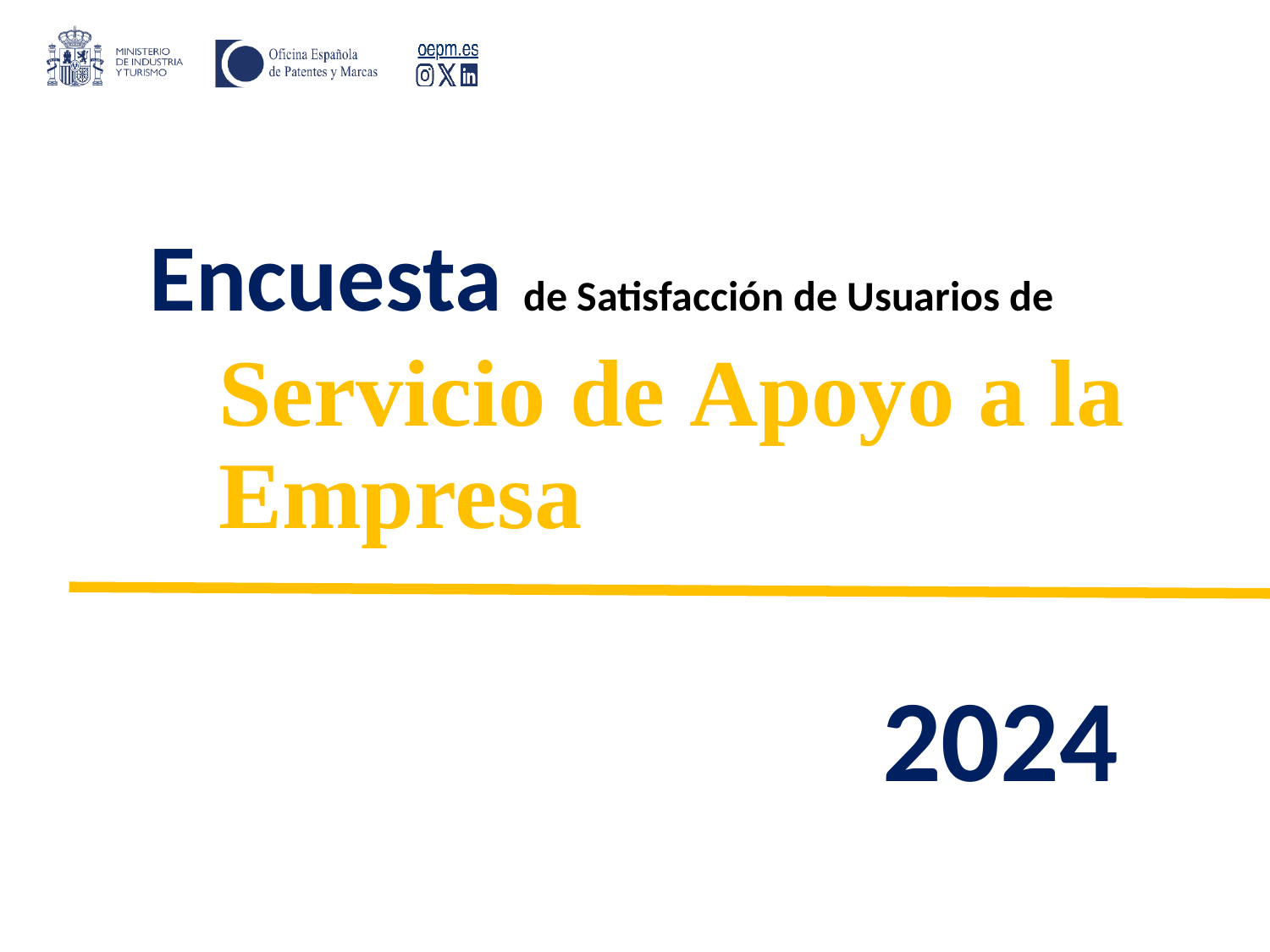

Encuesta de Satisfacción de Usuarios de
Servicio de Apoyo a la
Empresa
2024